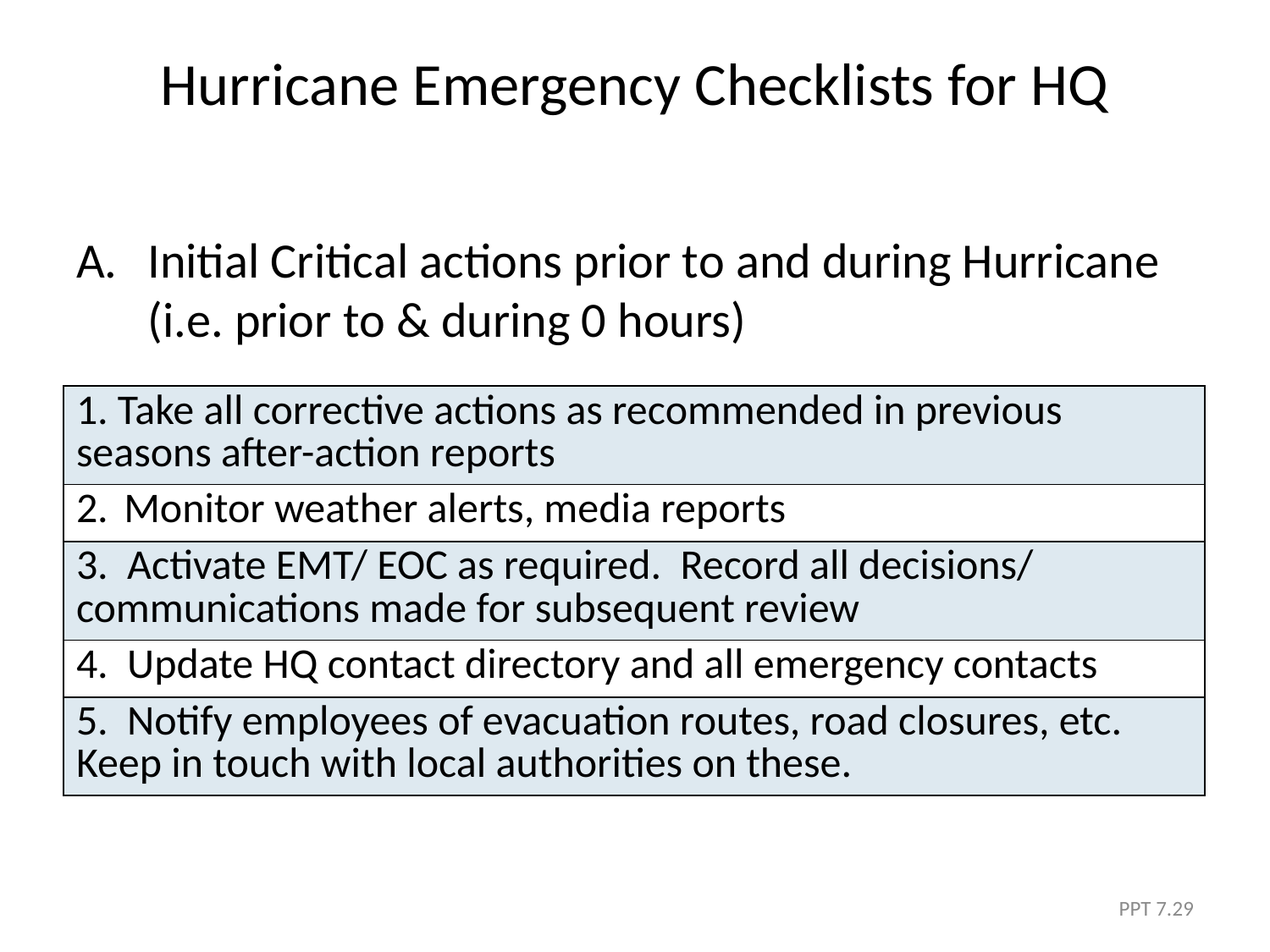

# Hurricane Emergency Checklists for HQ
Initial Critical actions prior to and during Hurricane (i.e. prior to & during 0 hours)

| 1. Take all corrective actions as recommended in previous seasons after-action reports |
| --- |
| Monitor weather alerts, media reports |
| 3. Activate EMT/ EOC as required. Record all decisions/ communications made for subsequent review |
| 4. Update HQ contact directory and all emergency contacts |
| 5. Notify employees of evacuation routes, road closures, etc. Keep in touch with local authorities on these. |
PPT 7.29